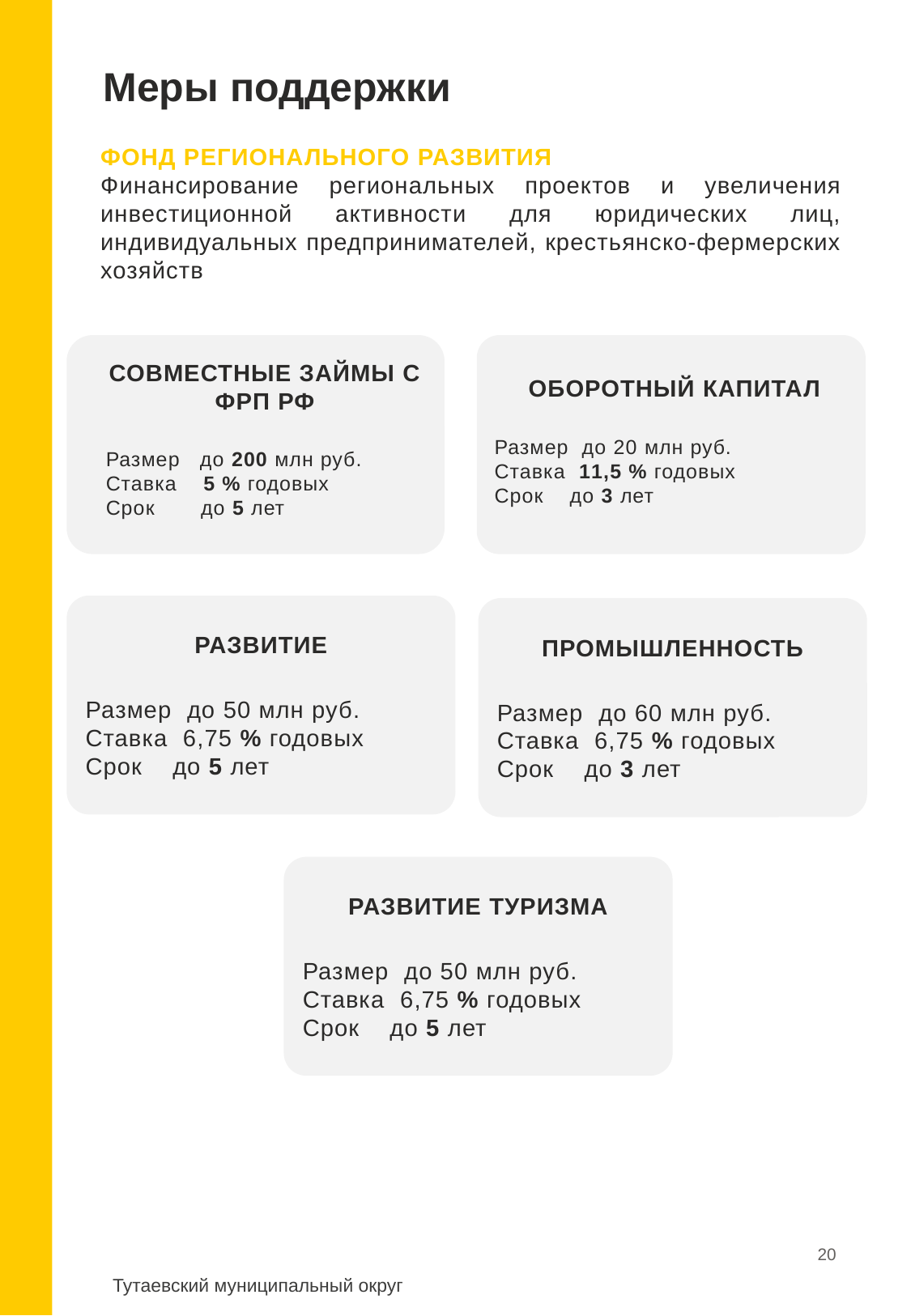

Меры поддержки
ФОНД РЕГИОНАЛЬНОГО РАЗВИТИЯ
Финансирование региональных проектов и увеличения инвестиционной активности для юридических лиц, индивидуальных предпринимателей, крестьянско-фермерских хозяйств

СОВМЕСТНЫЕ ЗАЙМЫ С ФРП РФ

Размер   до 200 млн руб.
Ставка    5 % годовых
Срок       до 5 лет
ОБОРОТНЫЙ КАПИТАЛ

Размер  до 20 млн руб.
Ставка  11,5 % годовых
Срок    до 3 лет
РАЗВИТИЕ

Размер  до 50 млн руб.
Ставка  6,75 % годовых
Срок    до 5 лет
ПРОМЫШЛЕННОСТЬ

Размер  до 60 млн руб.
Ставка  6,75 % годовых
Срок    до 3 лет
РАЗВИТИЕ ТУРИЗМА

Размер  до 50 млн руб.
Ставка  6,75 % годовых
Срок    до 5 лет
20
Тутаевский муниципальный округ